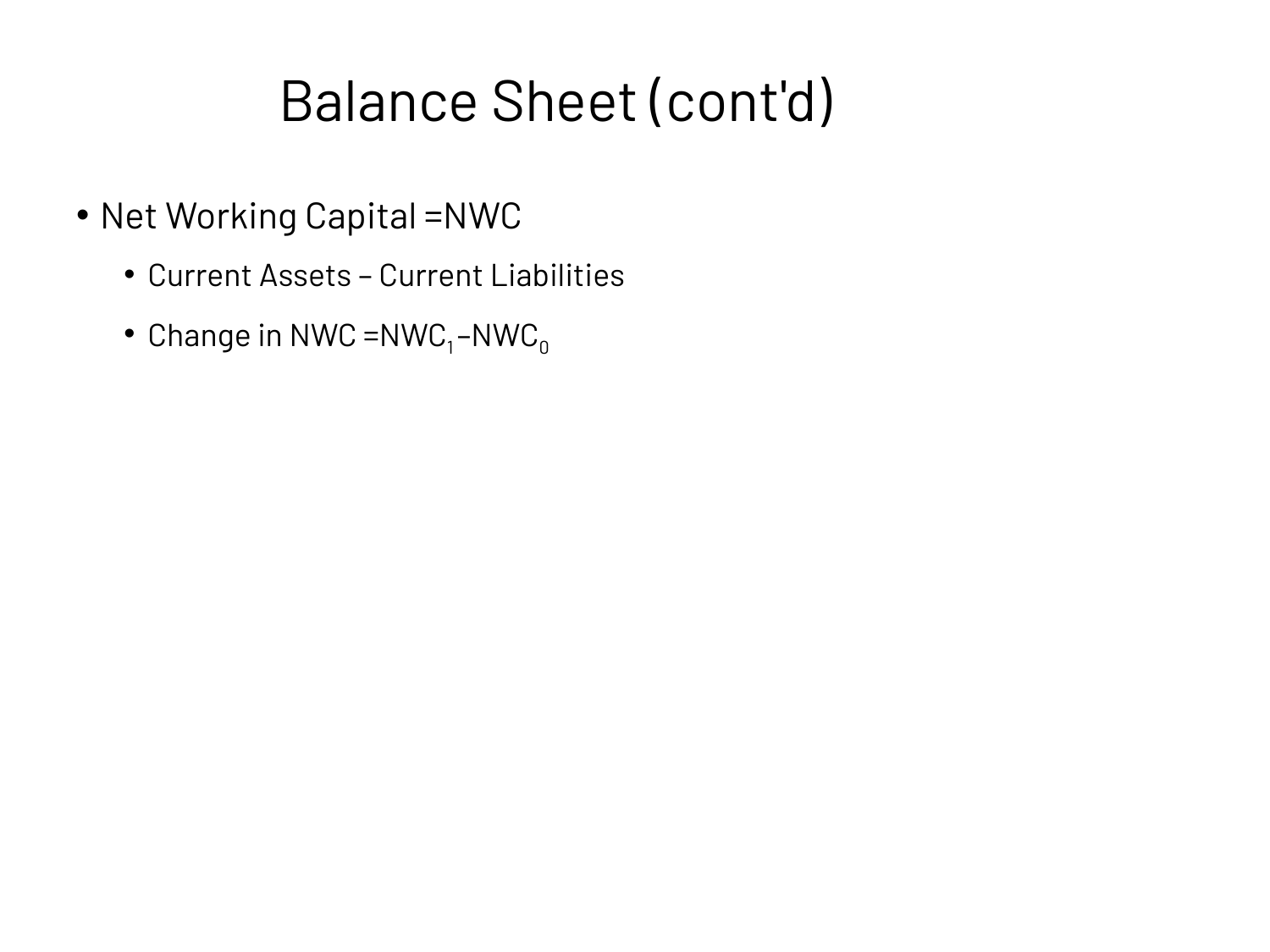

Balance Sheet (cont'd)
Net Working Capital =NWC
Current Assets – Current Liabilities
Change in NWC =NWC1 –NWC0